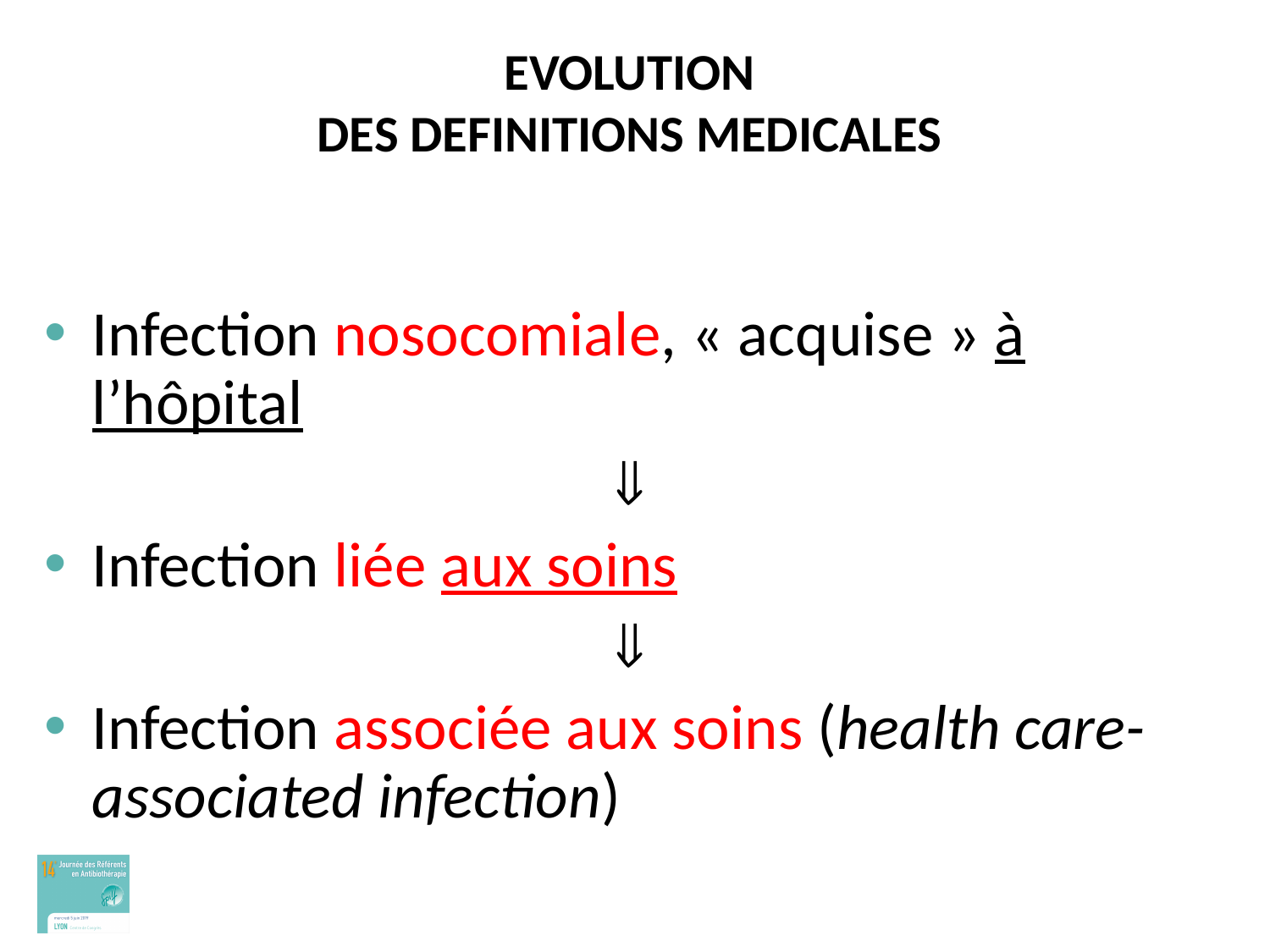

# EVOLUTION DES DEFINITIONS MEDICALES
Infection nosocomiale, « acquise » à l’hôpital
⇓
Infection liée aux soins
⇓
Infection associée aux soins (health care-associated infection)